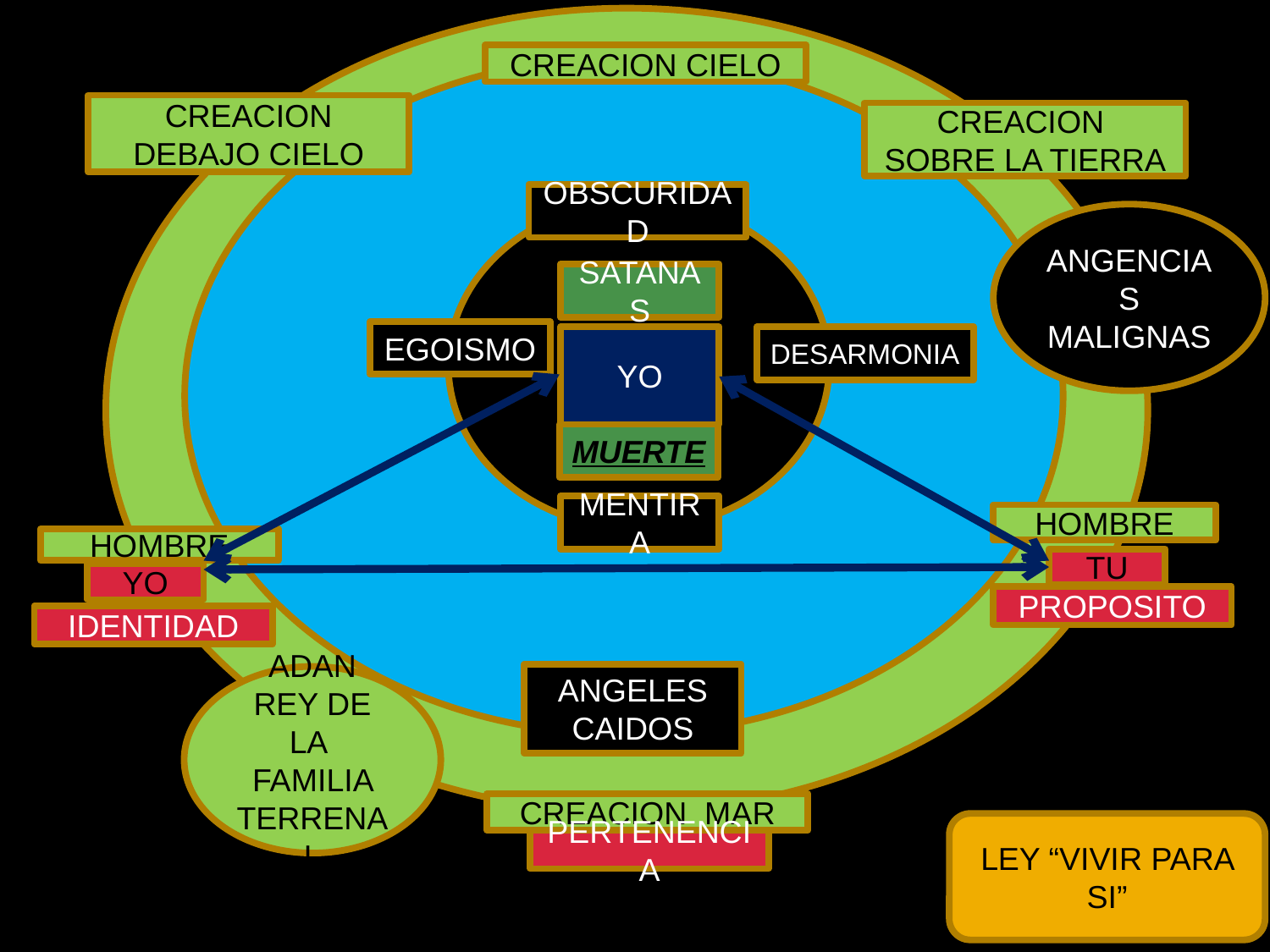

CREACION CIELO

CREACION DEBAJO CIELO
CREACION  SOBRE LA TIERRA
OBSCURIDAD

ANGENCIAS MALIGNAS
SATANAS
EGOISMO
DESARMONIA
YO
MUERTE
MENTIRA
HOMBRE
HOMBRE
TU
YO
PROPOSITO
IDENTIDAD
ANGELES CAIDOS
ADAN REY DE LA
FAMILIA TERRENAL
CREACION  MAR
LEY “VIVIR PARA SI”
PERTENENCIA